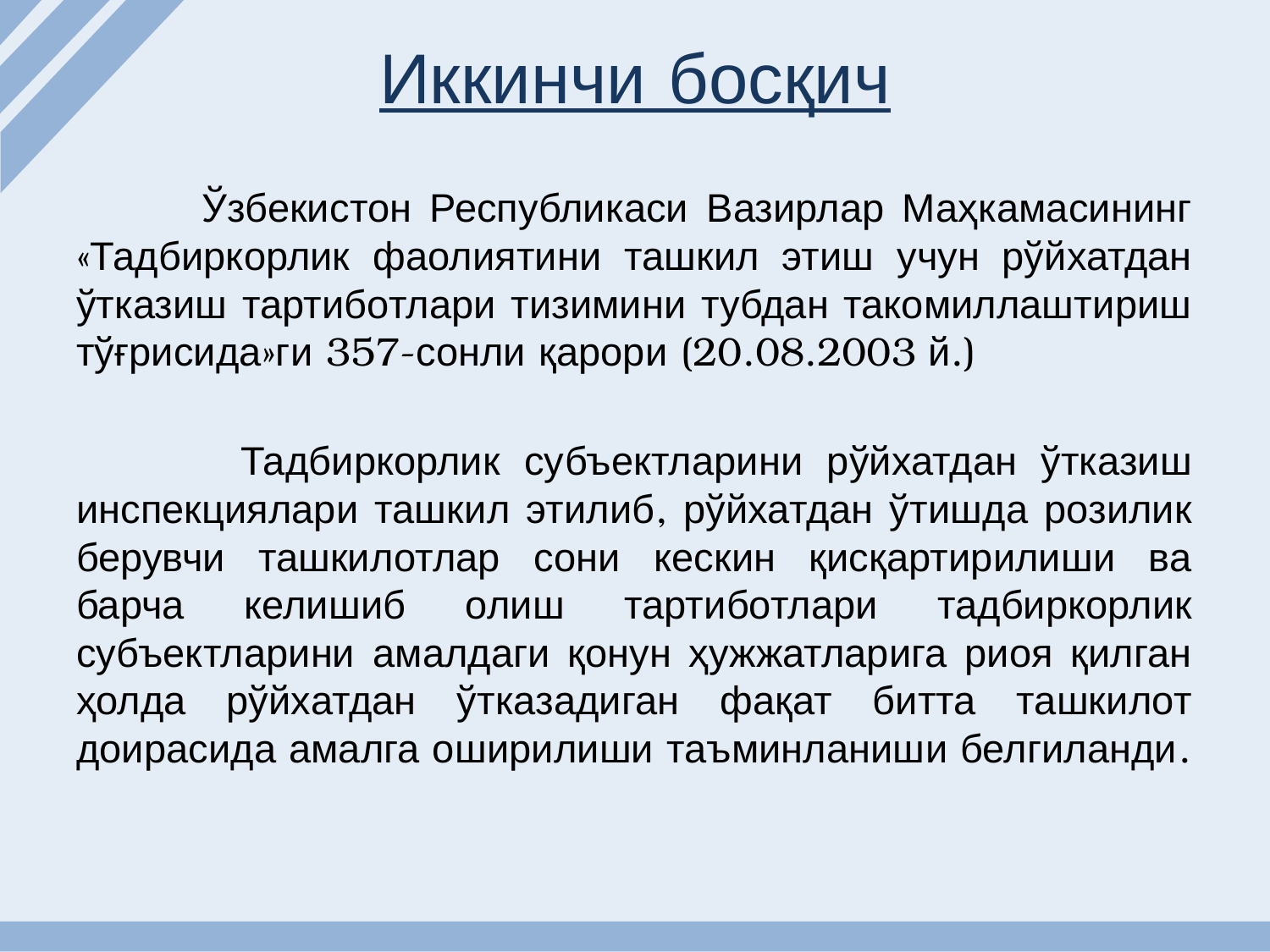

Иккинчи босқич
       Ўзбекистон Республикаси Вазирлар Маҳкамасининг «Тадбиркорлик фаолиятини ташкил этиш учун рўйхатдан ўтказиш тартиботлари тизимини тубдан такомиллаштириш тўғрисида»ги 357-сонли қарори (20.08.2003 й.)

       Тадбиркорлик субъектларини рўйхатдан ўтказиш инспекциялари ташкил этилиб, рўйхатдан ўтишда розилик берувчи ташкилотлар сони кескин қисқартирилиши ва барча келишиб олиш тартиботлари тадбиркорлик субъектларини амалдаги қонун ҳужжатларига риоя қилган ҳолда рўйхатдан ўтказадиган фақат битта ташкилот доирасида амалга оширилиши таъминланиши белгиланди.